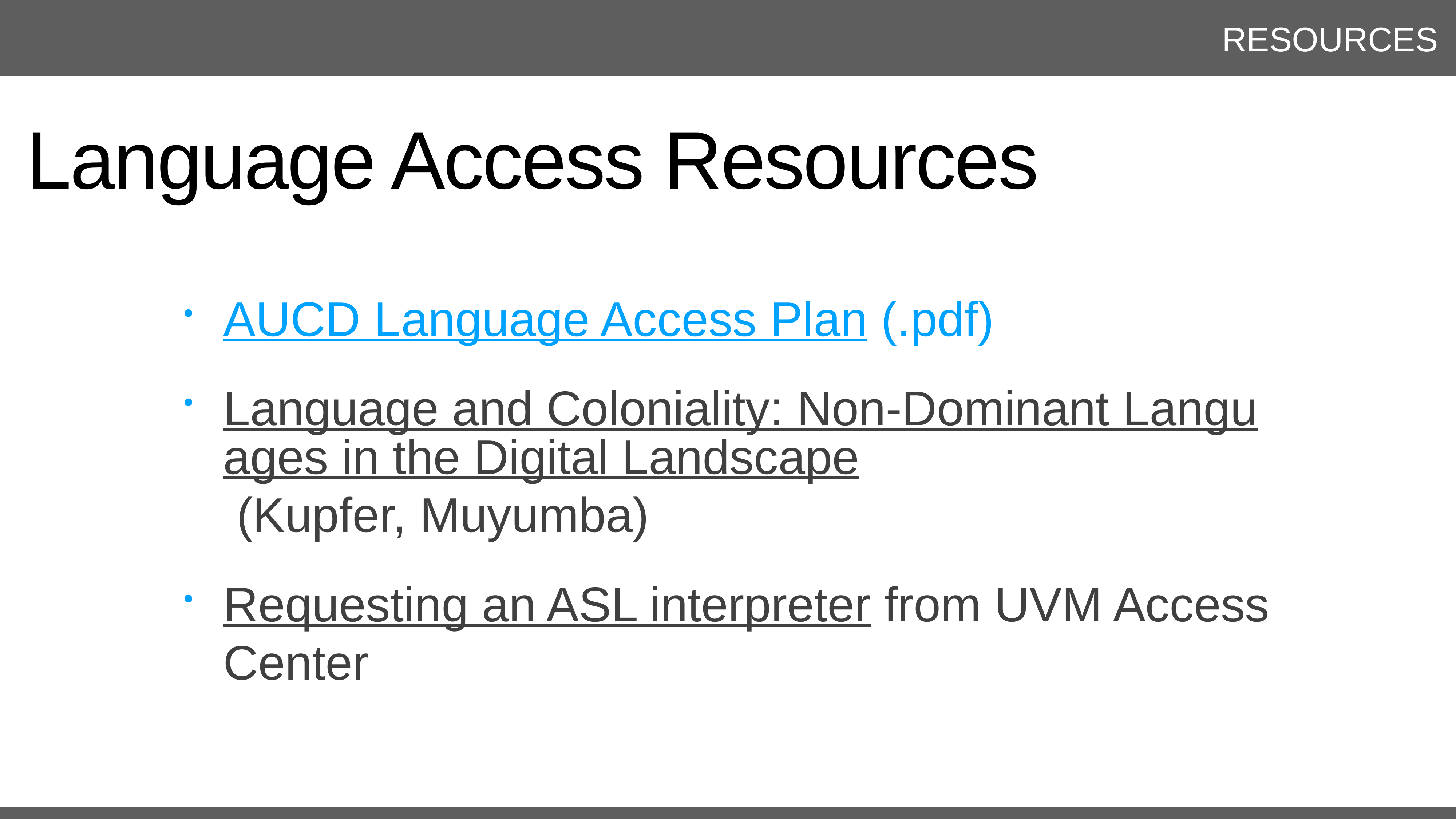

RESOURCES
Language Access Resources
AUCD Language Access Plan (.pdf)
Language and Coloniality: Non-Dominant Languages in the Digital Landscape (Kupfer, Muyumba)
Requesting an ASL interpreter from UVM Access Center